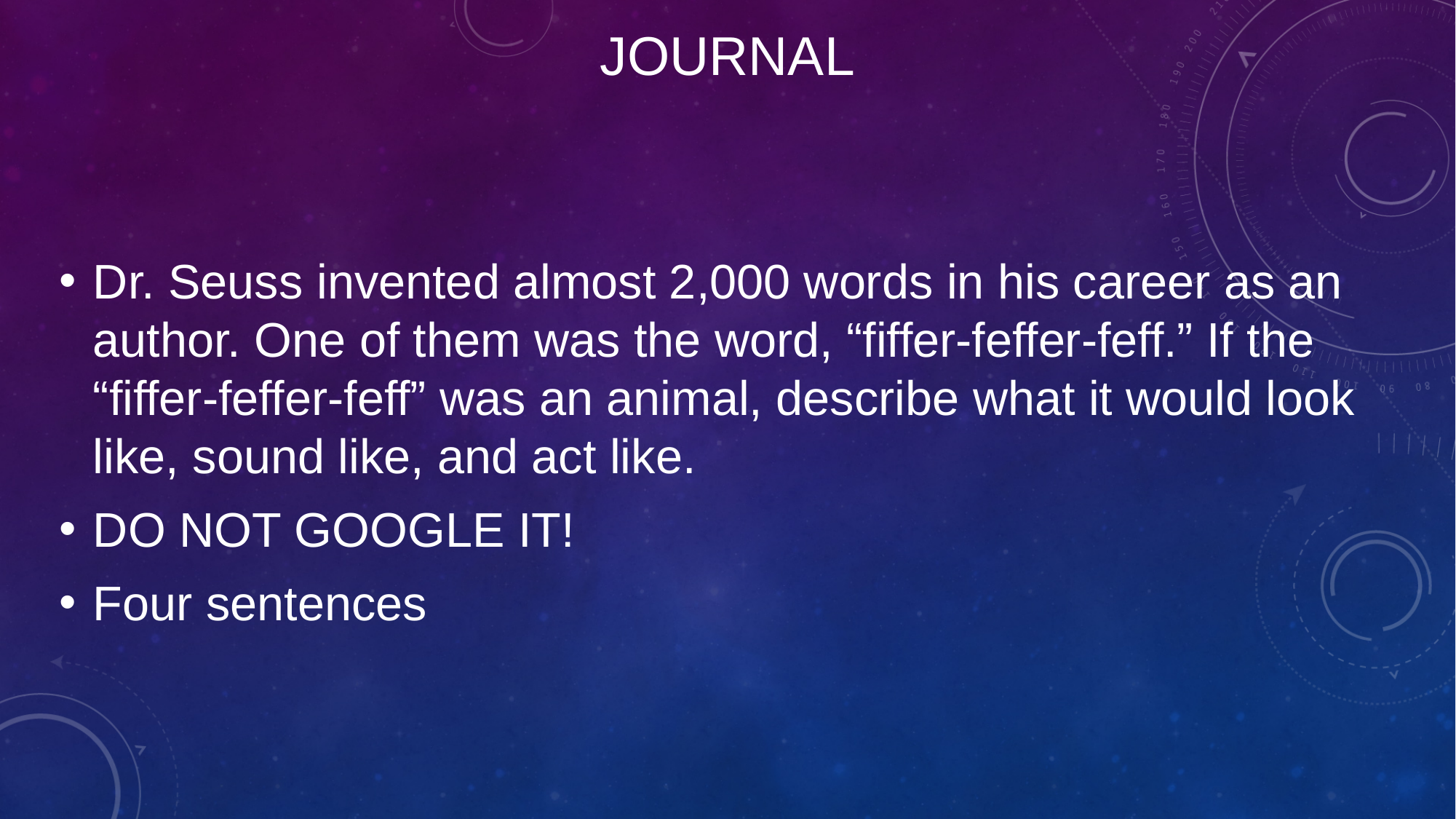

# Journal
Dr. Seuss invented almost 2,000 words in his career as an author. One of them was the word, “fiffer-feffer-feff.” If the “fiffer-feffer-feff” was an animal, describe what it would look like, sound like, and act like.
DO NOT GOOGLE IT!
Four sentences